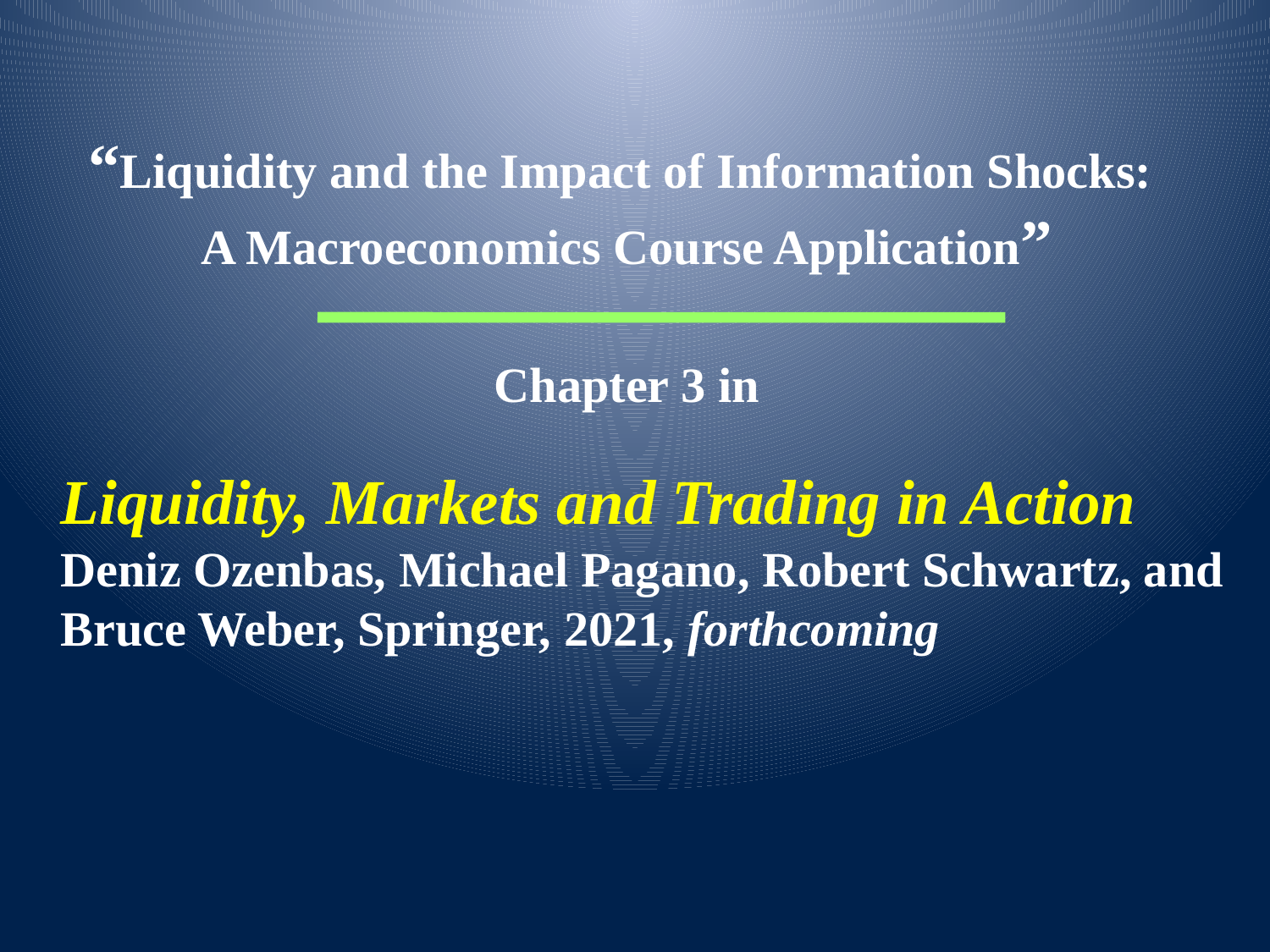

“Liquidity and the Impact of Information Shocks:
A Macroeconomics Course Application”

Chapter 3 in

Liquidity, Markets and Trading in Action
Deniz Ozenbas, Michael Pagano, Robert Schwartz, and Bruce Weber, Springer, 2021, forthcoming